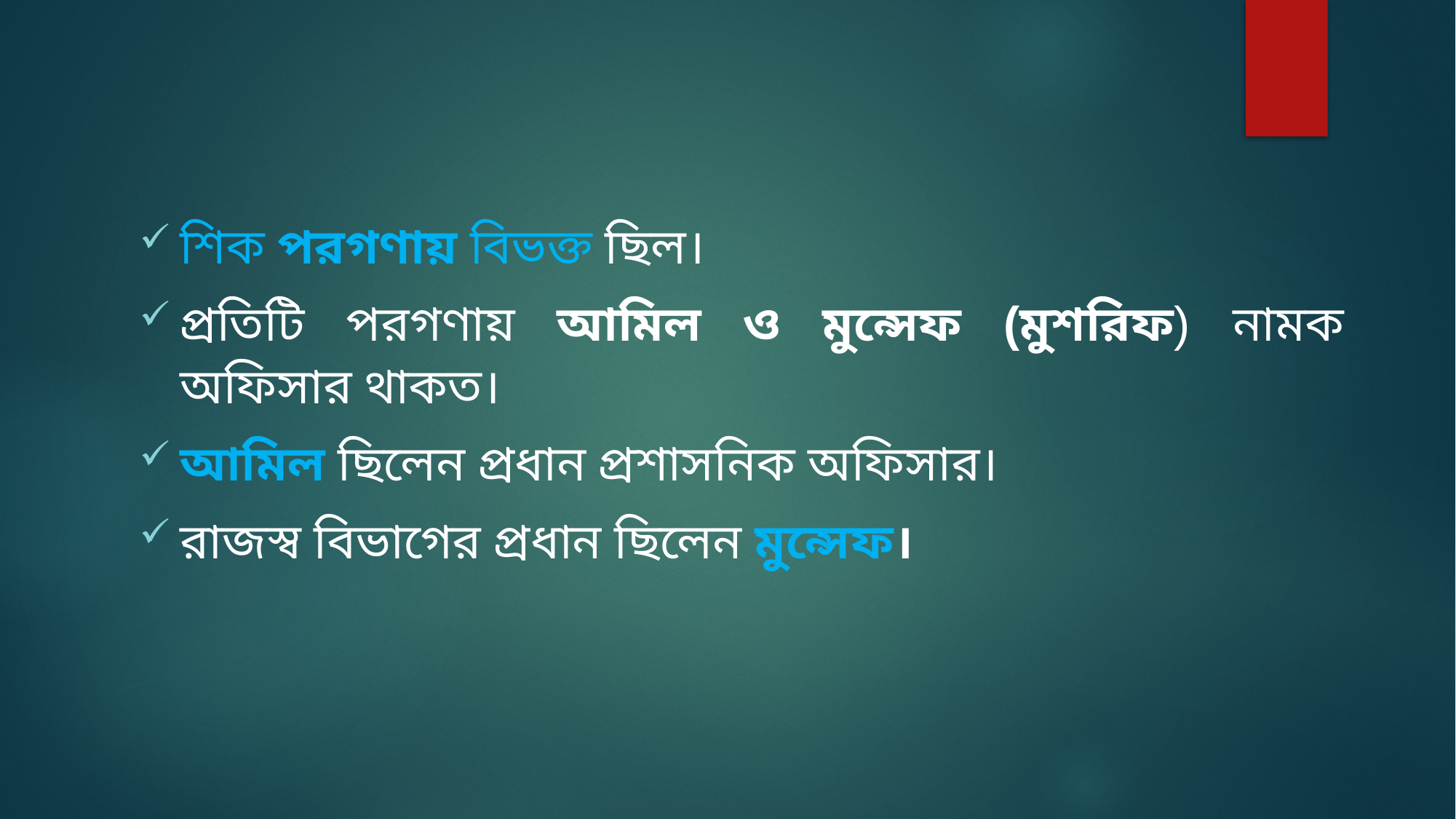

শিক পরগণায় বিভক্ত ছিল।
প্রতিটি পরগণায় আমিল ও মুন্সেফ (মুশরিফ) নামক অফিসার থাকত।
আমিল ছিলেন প্রধান প্রশাসনিক অফিসার।
রাজস্ব বিভাগের প্রধান ছিলেন মুন্সেফ।